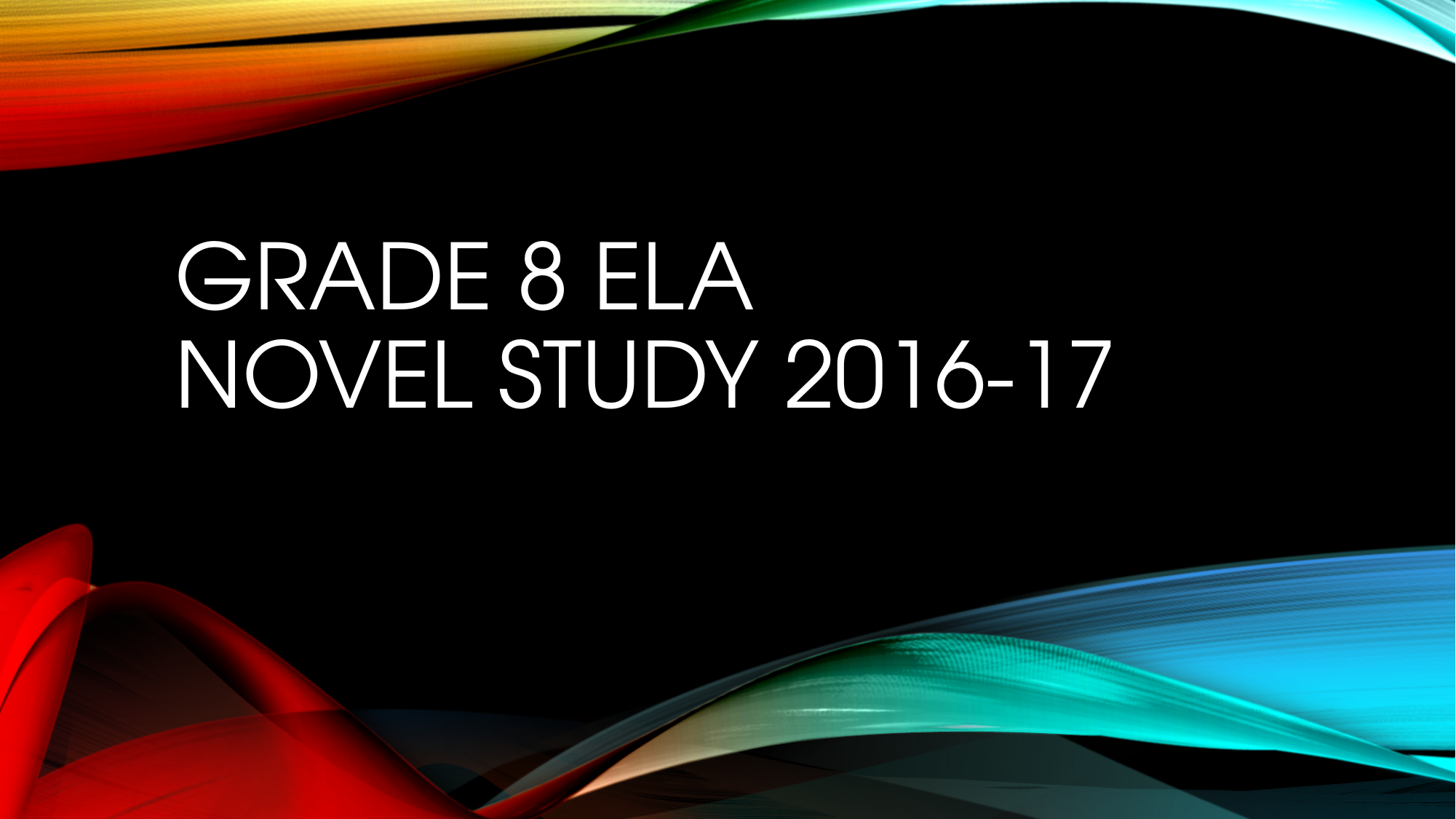

# Grade 8 ELA Novel Study 2016-17